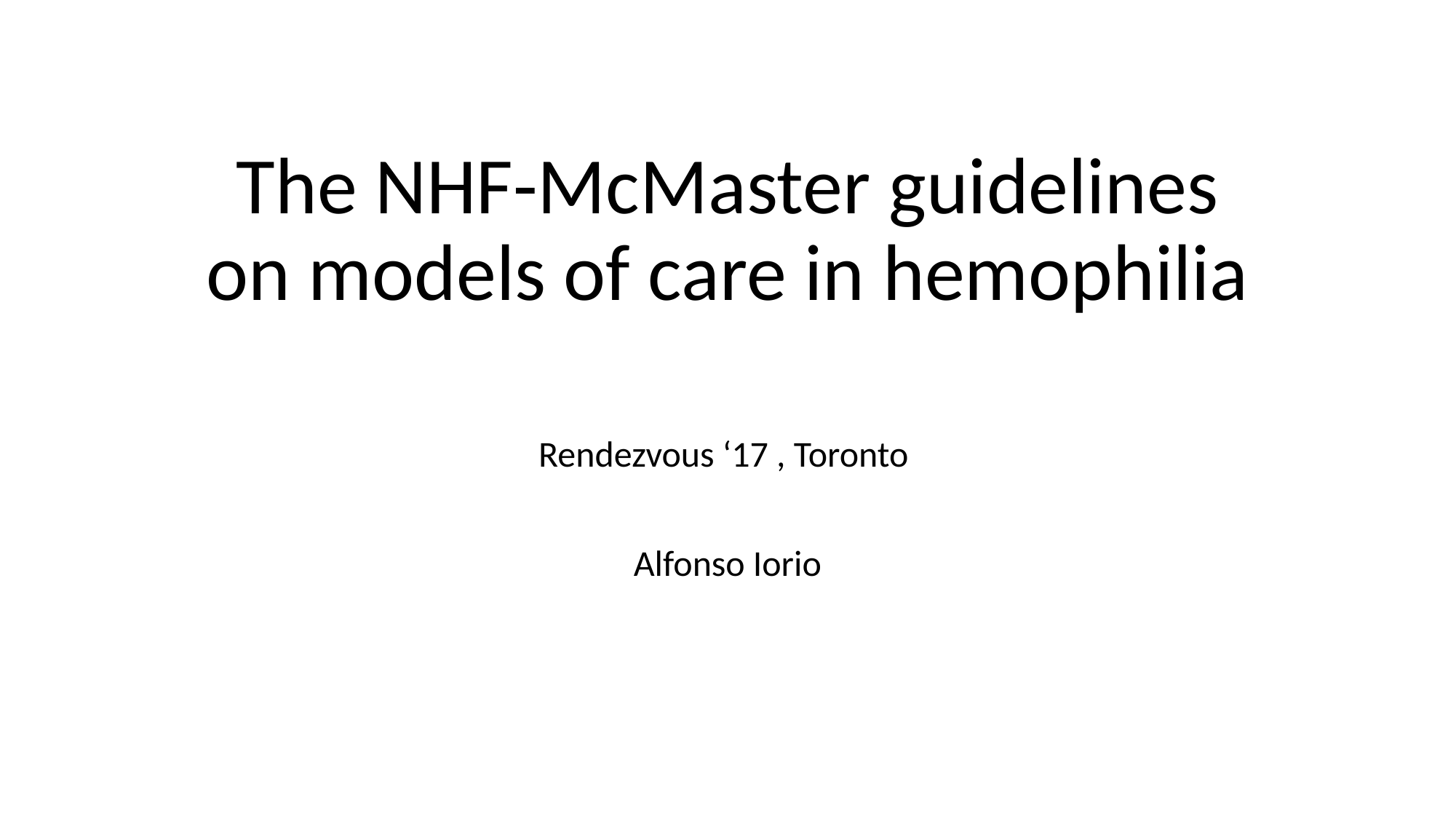

# The NHF-McMaster guidelines on models of care in hemophilia
Rendezvous ‘17 , Toronto

Alfonso Iorio